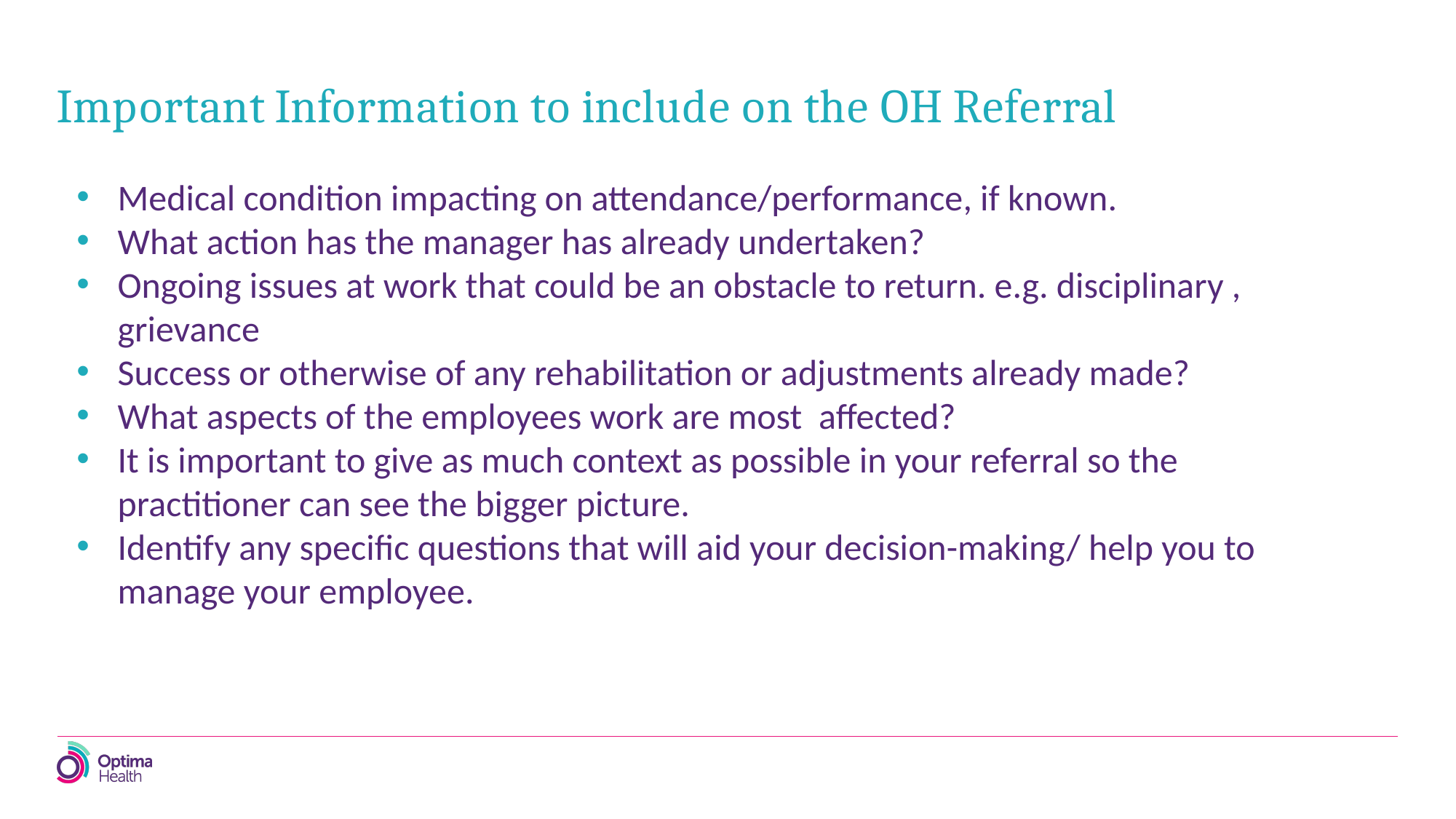

Important Information to include on the OH Referral
Medical condition impacting on attendance/performance, if known.
What action has the manager has already undertaken?
Ongoing issues at work that could be an obstacle to return. e.g. disciplinary , grievance
Success or otherwise of any rehabilitation or adjustments already made?
What aspects of the employees work are most  affected?
It is important to give as much context as possible in your referral so the practitioner can see the bigger picture.
Identify any specific questions that will aid your decision-making/ help you to manage your employee.